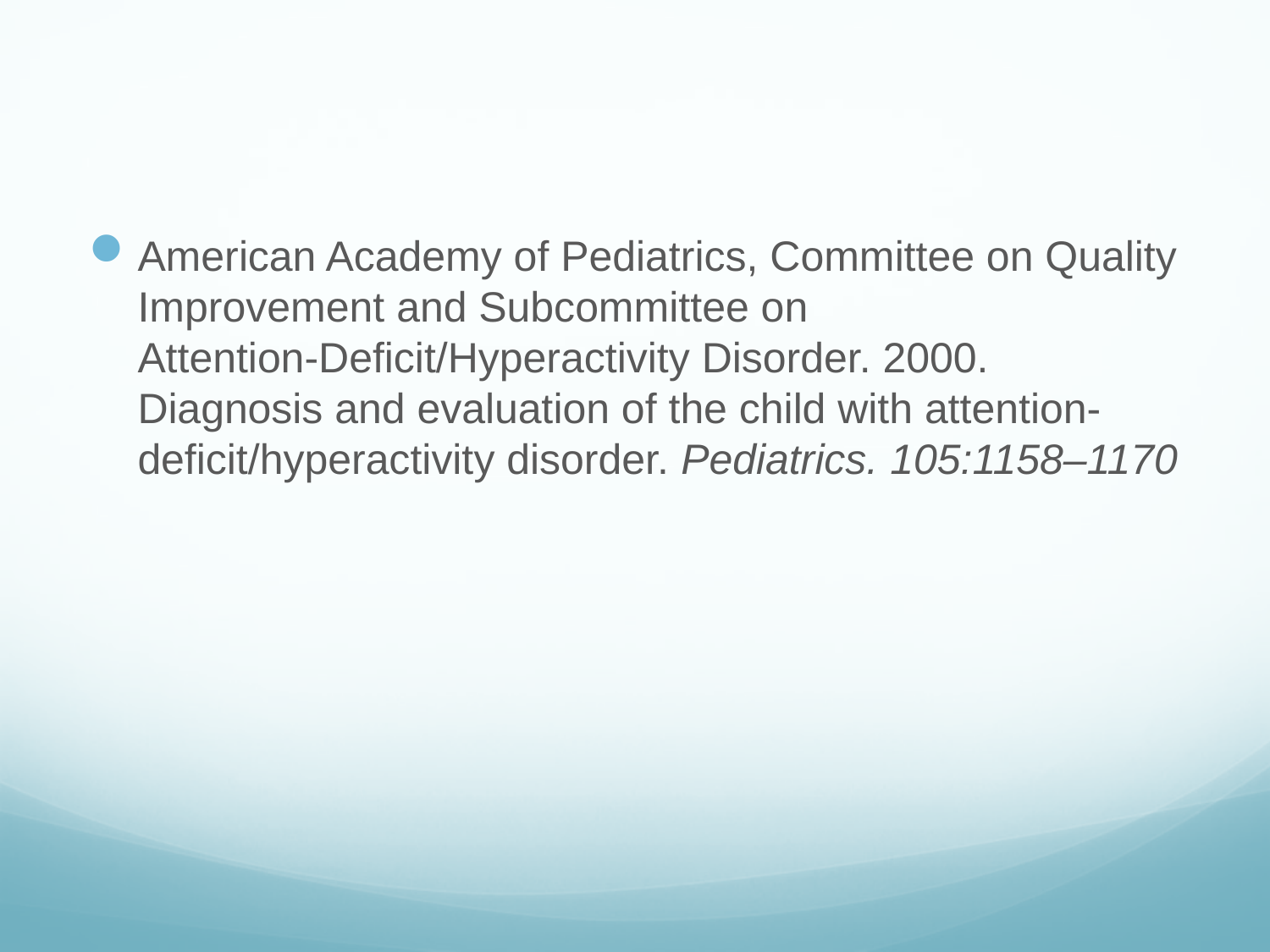

#
American Academy of Pediatrics, Committee on Quality Improvement and Subcommittee on Attention-Deficit/Hyperactivity Disorder. 2000. Diagnosis and evaluation of the child with attention-deficit/hyperactivity disorder. Pediatrics. 105:1158–1170